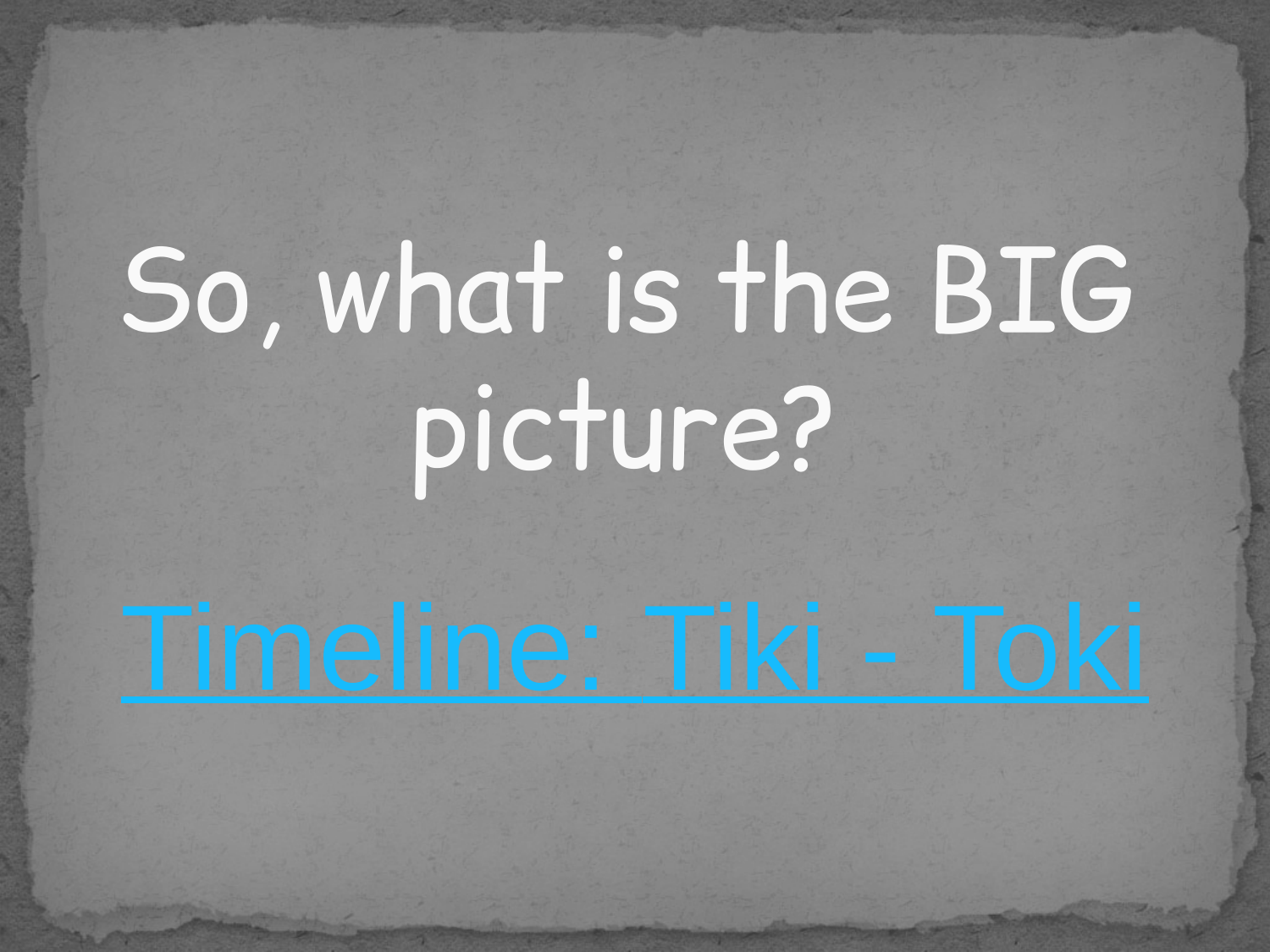

# So, what is the BIG picture?

Timeline: Tiki - Toki